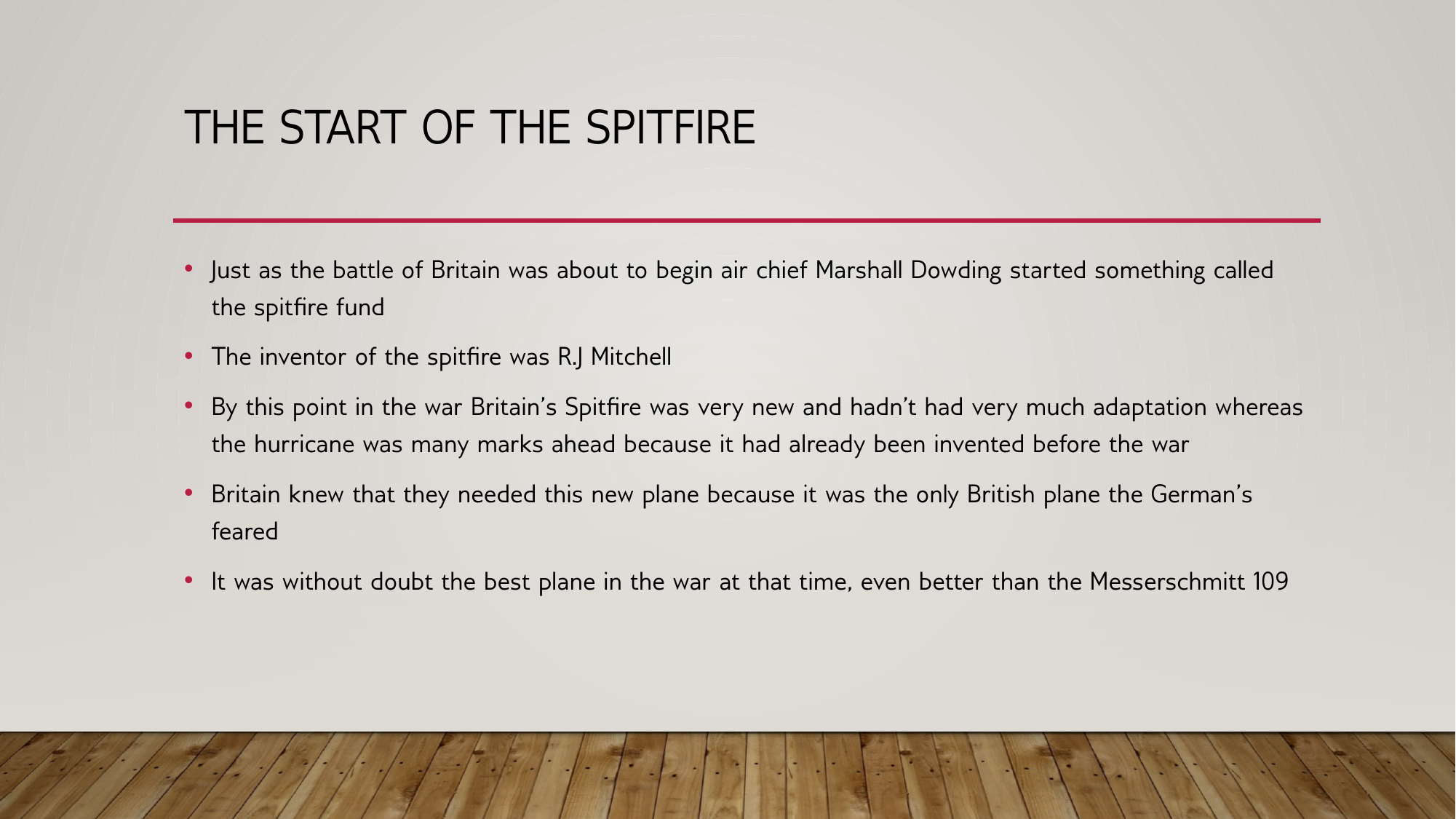

# THE START OF THE spitfire
Just as the battle of Britain was about to begin air chief Marshall Dowding started something called the spitfire fund
The inventor of the spitfire was R.J Mitchell
By this point in the war Britain’s Spitfire was very new and hadn’t had very much adaptation whereas the hurricane was many marks ahead because it had already been invented before the war
Britain knew that they needed this new plane because it was the only British plane the German’s feared
It was without doubt the best plane in the war at that time, even better than the Messerschmitt 109